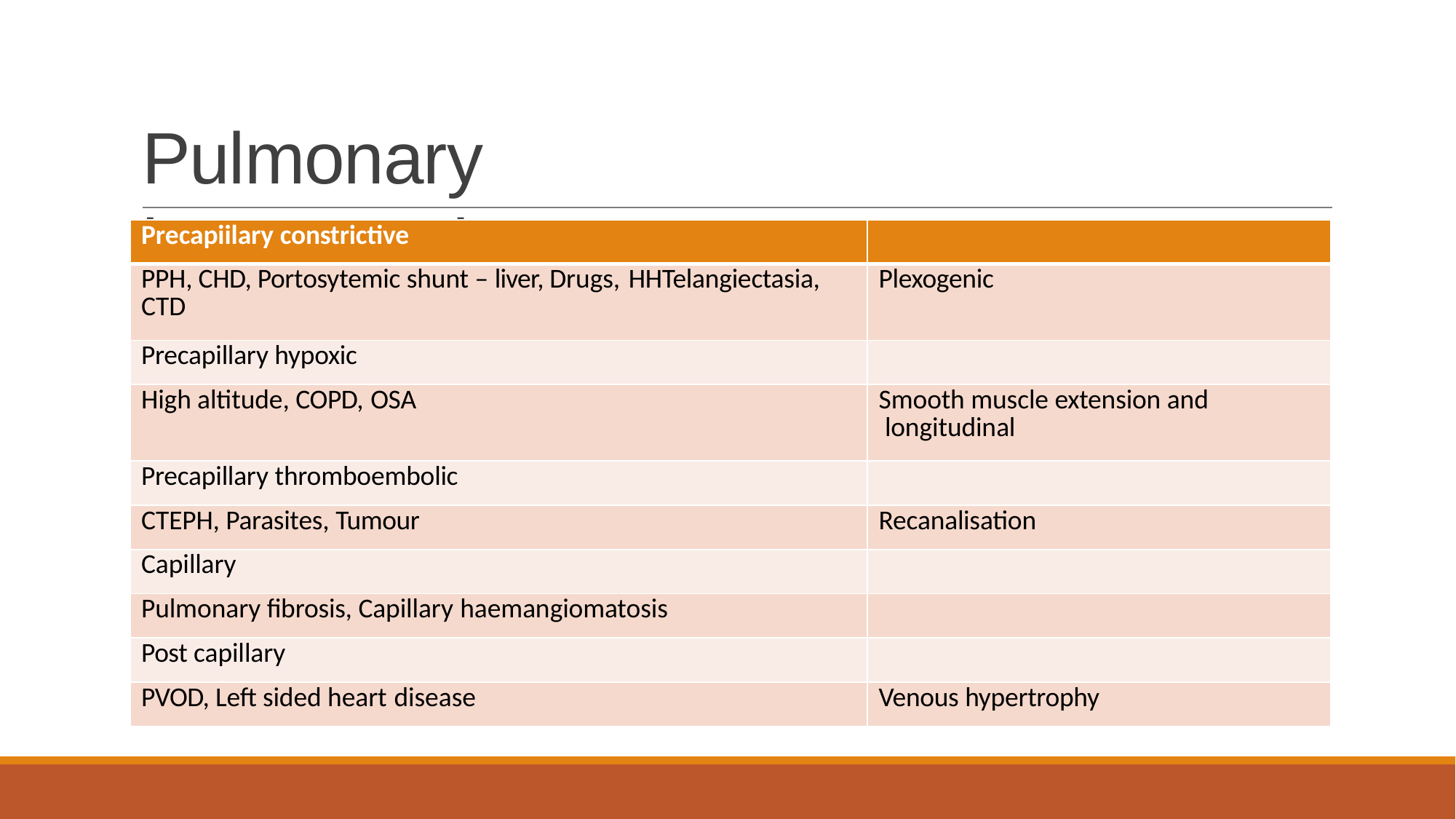

# Pulmonary hypertension

| Precapiilary constrictive |  |
| --- | --- |
| PPH, CHD, Portosytemic shunt – liver, Drugs, HHTelangiectasia, CTD | Plexogenic |
| Precapillary hypoxic |  |
| High altitude, COPD, OSA | Smooth muscle extension and longitudinal |
| Precapillary thromboembolic |  |
| CTEPH, Parasites, Tumour | Recanalisation |
| Capillary |  |
| Pulmonary fibrosis, Capillary haemangiomatosis |  |
| Post capillary |  |
| PVOD, Left sided heart disease | Venous hypertrophy |